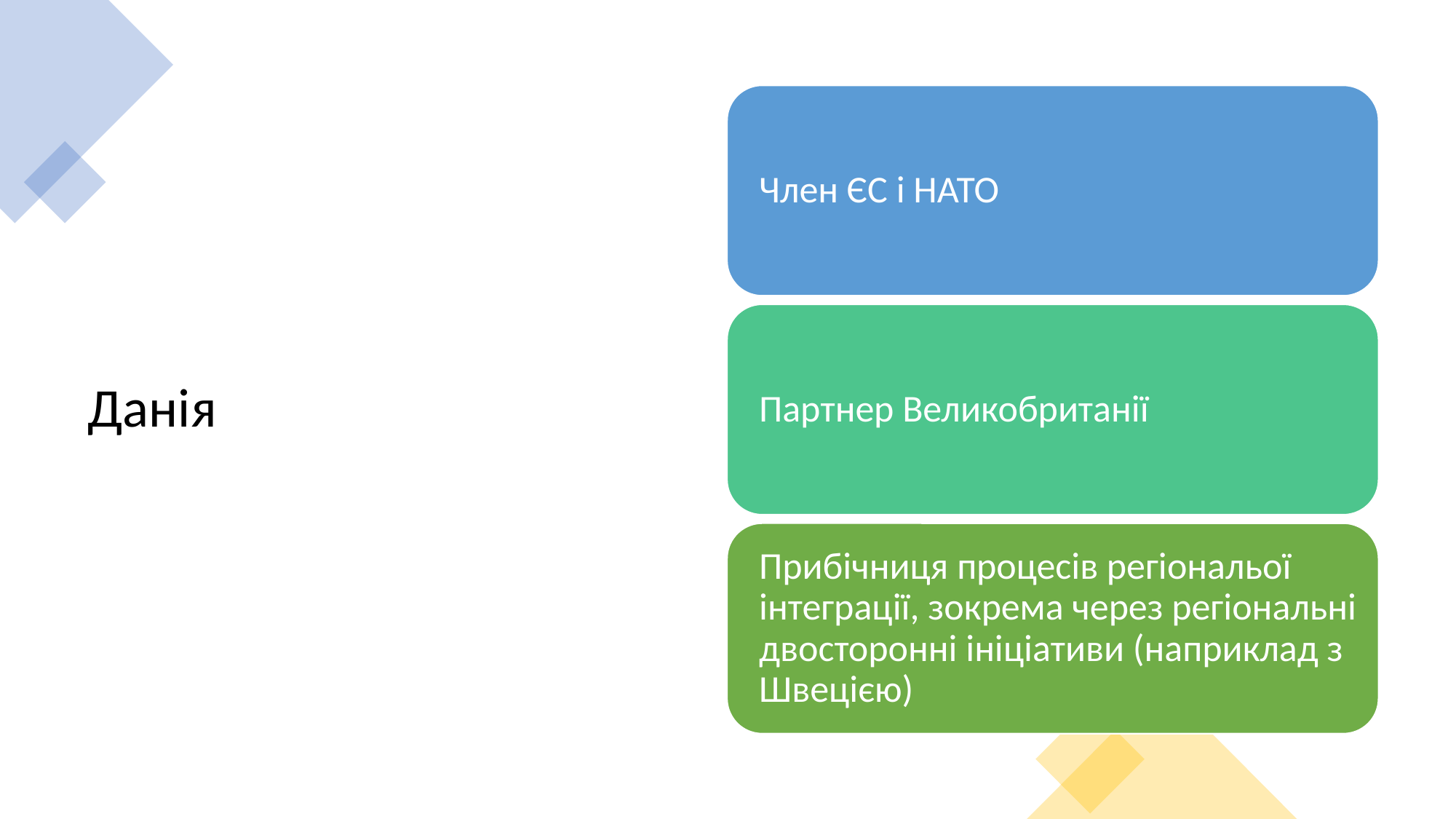

Член ЄС і НАТО
Партнер Великобританії
Прибічниця процесів регіональої інтеграції, зокрема через регіональні двосторонні ініціативи (наприклад з Швецією)
# Данія